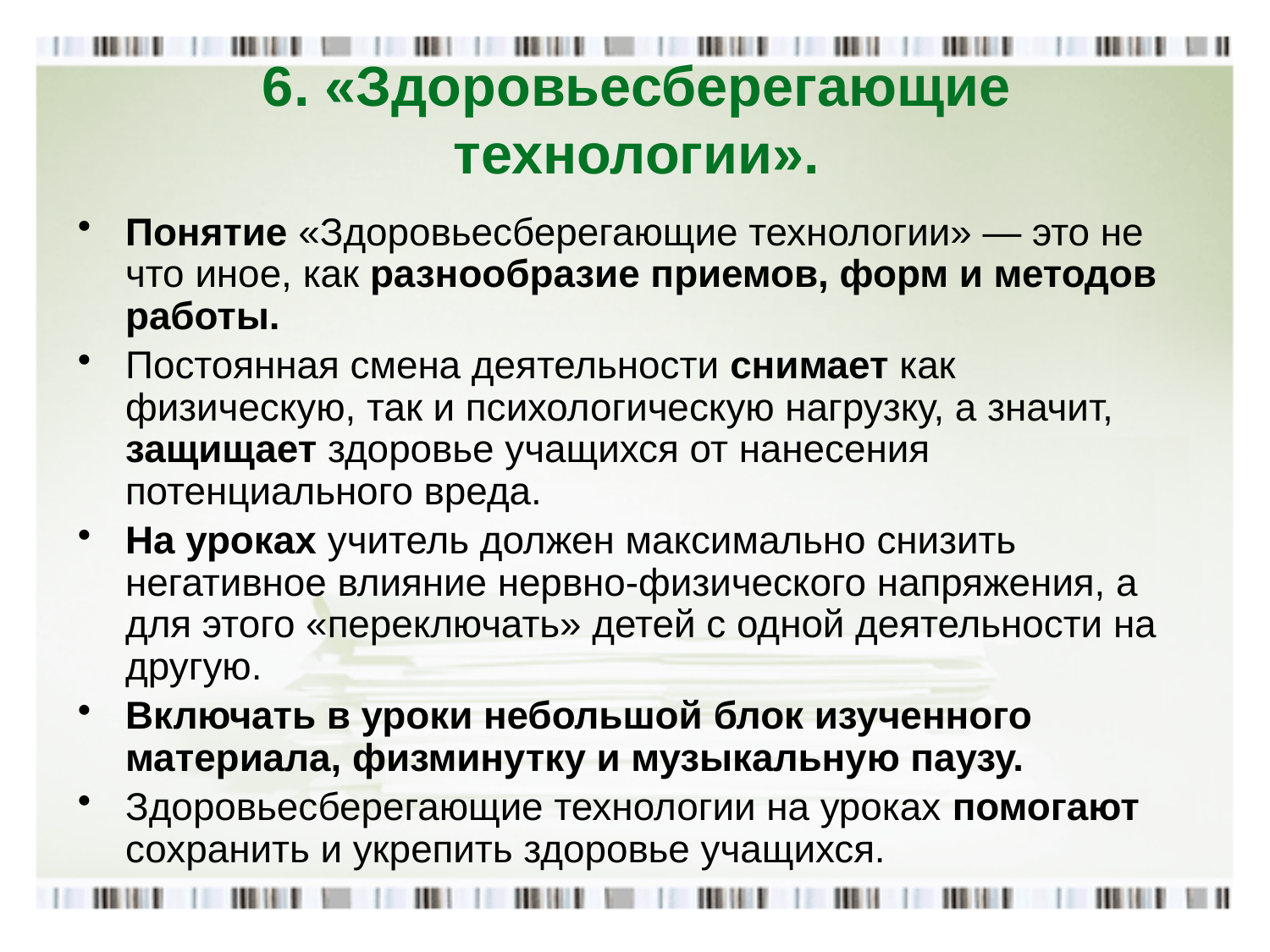

# 6. «Здоровьесберегающие технологии».
Понятие «Здоровьесберегающие технологии» — это не что иное, как разнообразие приемов, форм и методов работы.
Постоянная смена деятельности снимает как физическую, так и психологическую нагрузку, а значит, защищает здоровье учащихся от нанесения потенциального вреда.
На уроках учитель должен максимально снизить негативное влияние нервно-физического напряжения, а для этого «переключать» детей с одной деятельности на другую.
Включать в уроки небольшой блок изученного материала, физминутку и музыкальную паузу.
Здоровьесберегающие технологии на уроках помогают сохранить и укрепить здоровье учащихся.